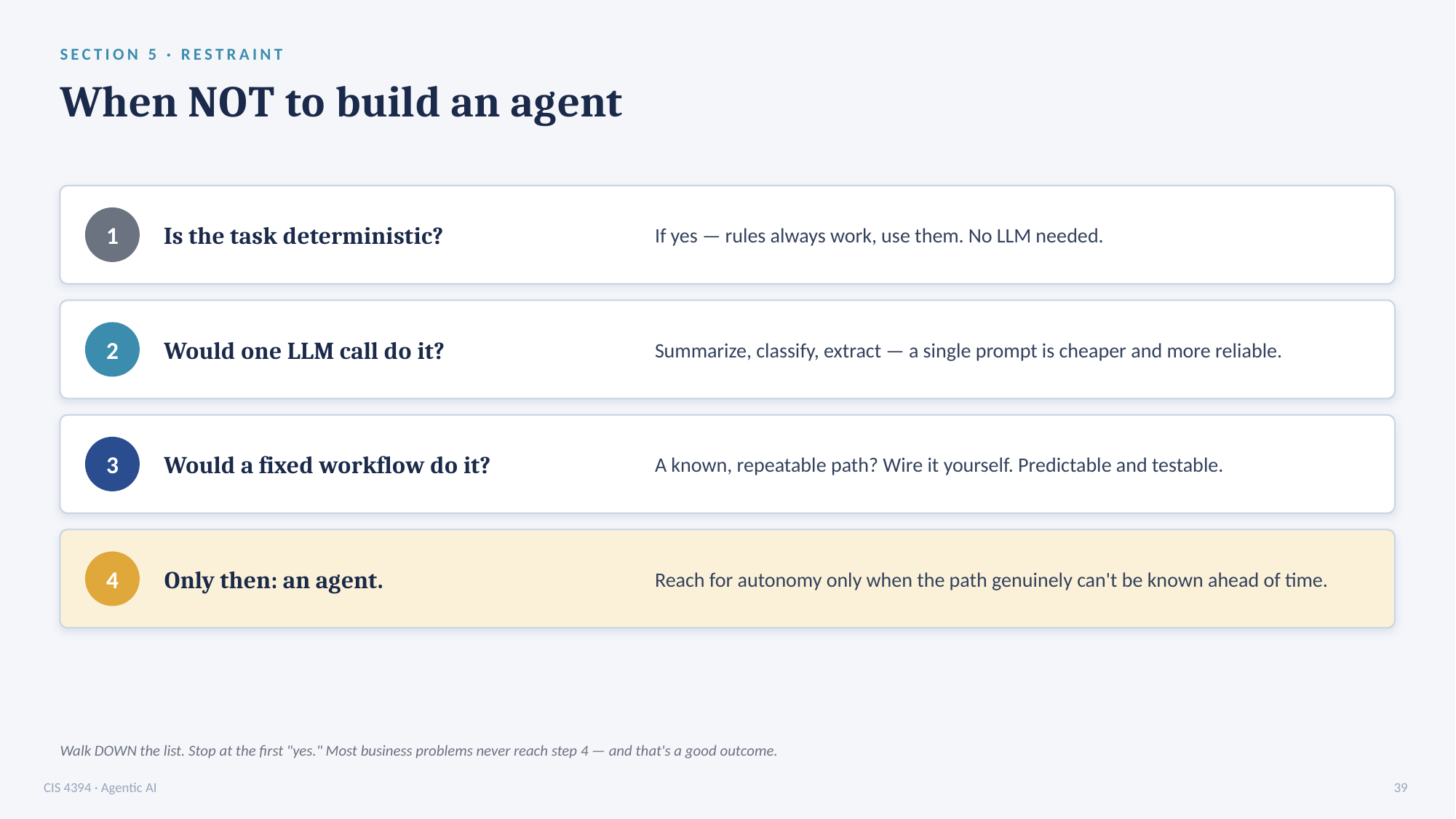

SECTION 5 · RESTRAINT
When NOT to build an agent

Is the task deterministic?
If yes — rules always work, use them. No LLM needed.

1

Would one LLM call do it?
Summarize, classify, extract — a single prompt is cheaper and more reliable.

2

Would a fixed workflow do it?
A known, repeatable path? Wire it yourself. Predictable and testable.

3

Only then: an agent.
Reach for autonomy only when the path genuinely can't be known ahead of time.

4
Walk DOWN the list. Stop at the first "yes." Most business problems never reach step 4 — and that's a good outcome.
CIS 4394 · Agentic AI
39